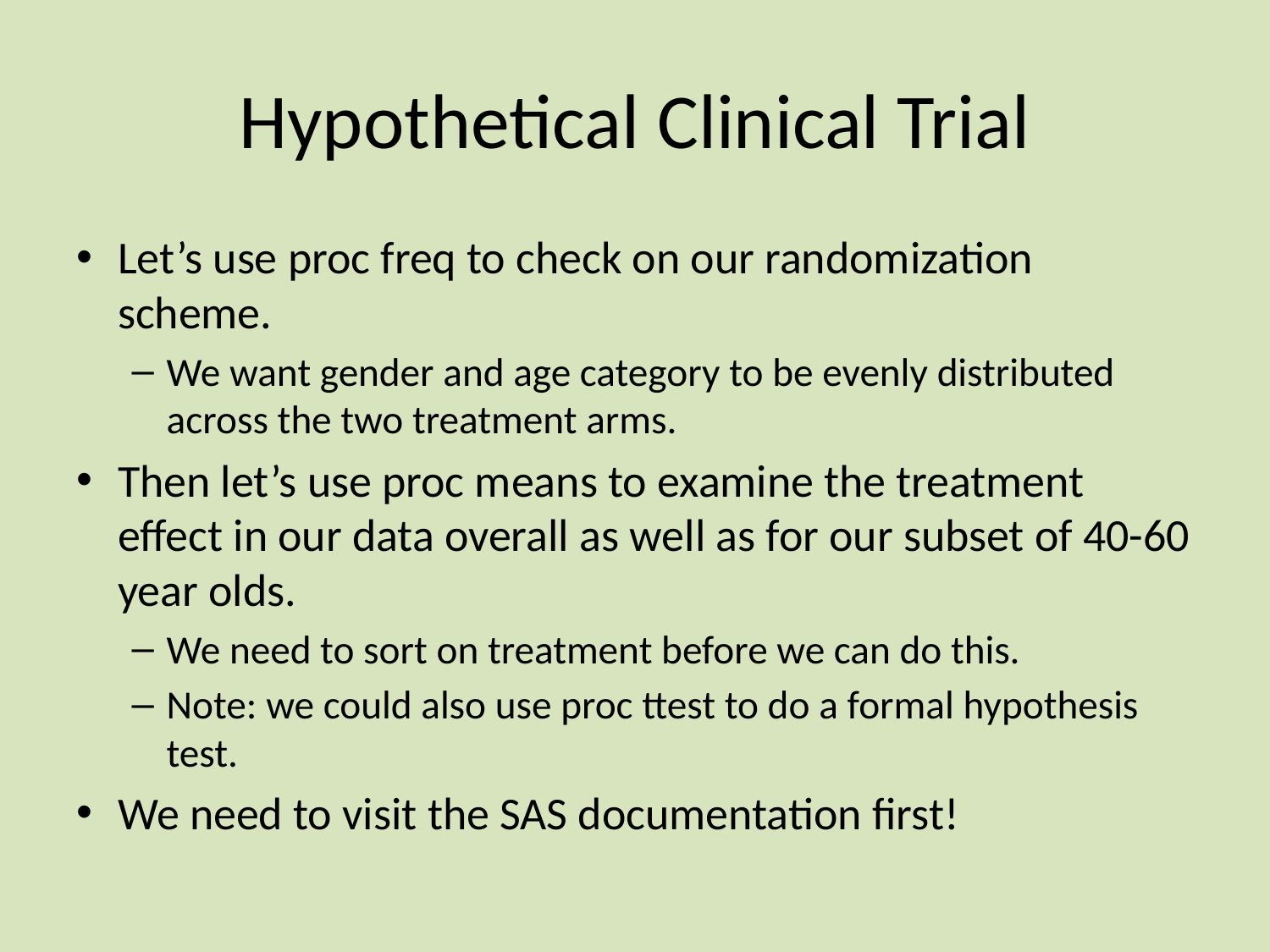

# Hypothetical Clinical Trial
Let’s use proc freq to check on our randomization scheme.
We want gender and age category to be evenly distributed across the two treatment arms.
Then let’s use proc means to examine the treatment effect in our data overall as well as for our subset of 40-60 year olds.
We need to sort on treatment before we can do this.
Note: we could also use proc ttest to do a formal hypothesis test.
We need to visit the SAS documentation first!